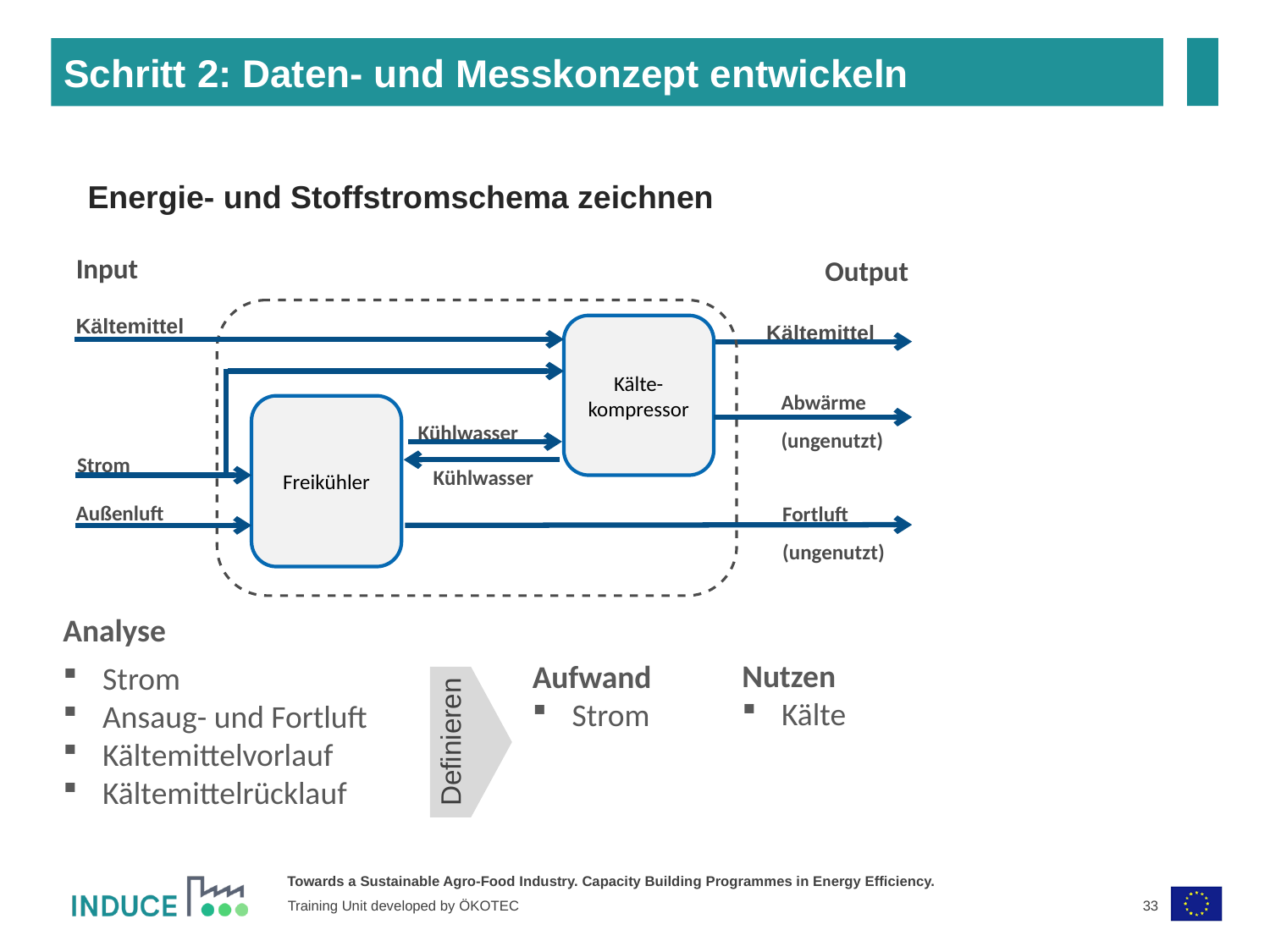

Schritt 2: Daten- und Messkonzept entwickeln
Energie- und Stoffstromschema zeichnen
Input
Output

Kälte-kompressor
Freikühler
Kühlwasser
Strom
Kühlwasser
Außenluft
Kältemittel
Kältemittel
Abwärme (ungenutzt)
Fortluft
(ungenutzt)

Analyse
Strom
Ansaug- und Fortluft
Kältemittelvorlauf
Kältemittelrücklauf

Aufwand
Strom
Nutzen
Kälte
Definieren
33
Training Unit developed by ÖKOTEC